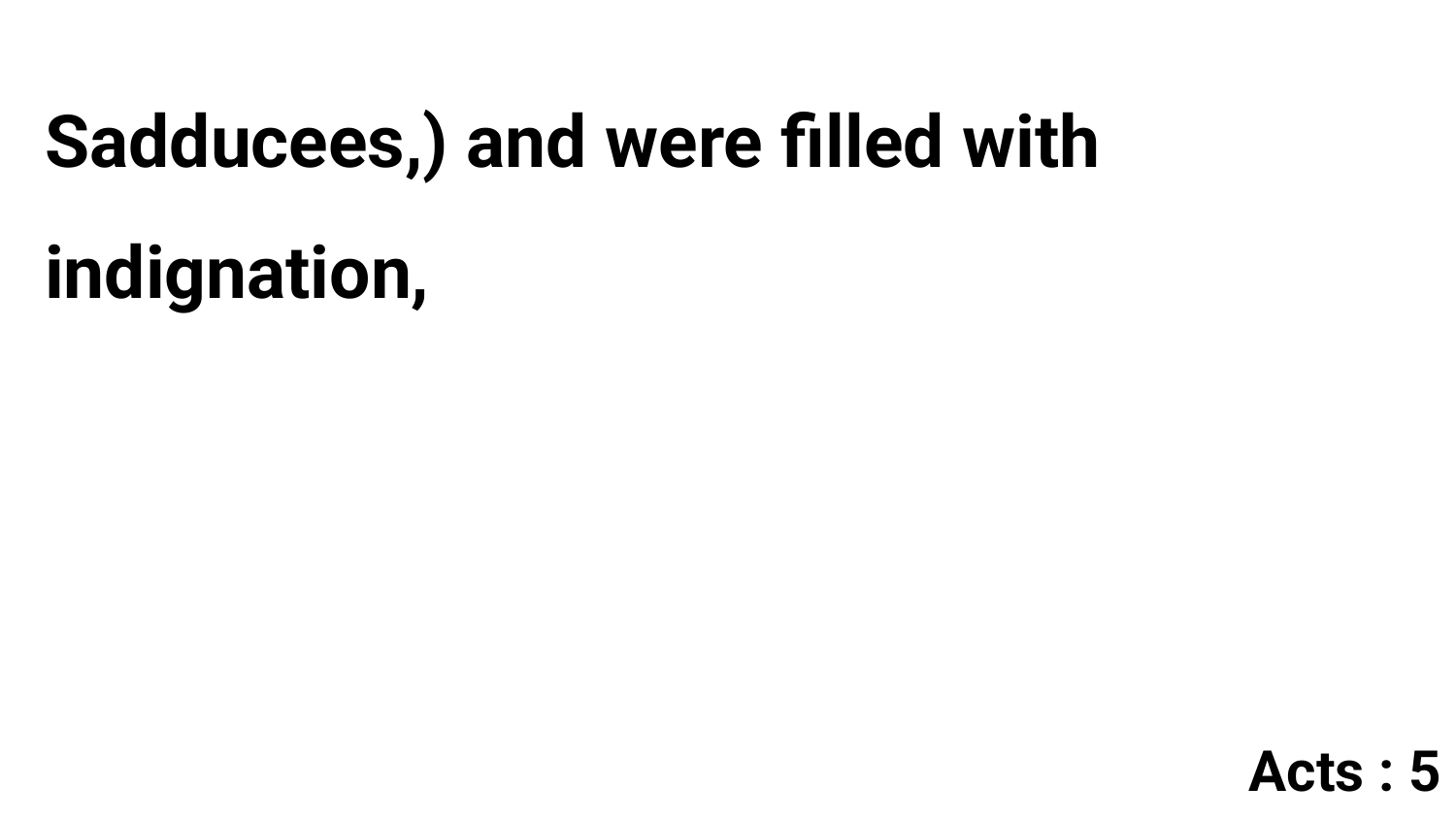

Sadducees,) and were filled with indignation,
Acts : 5